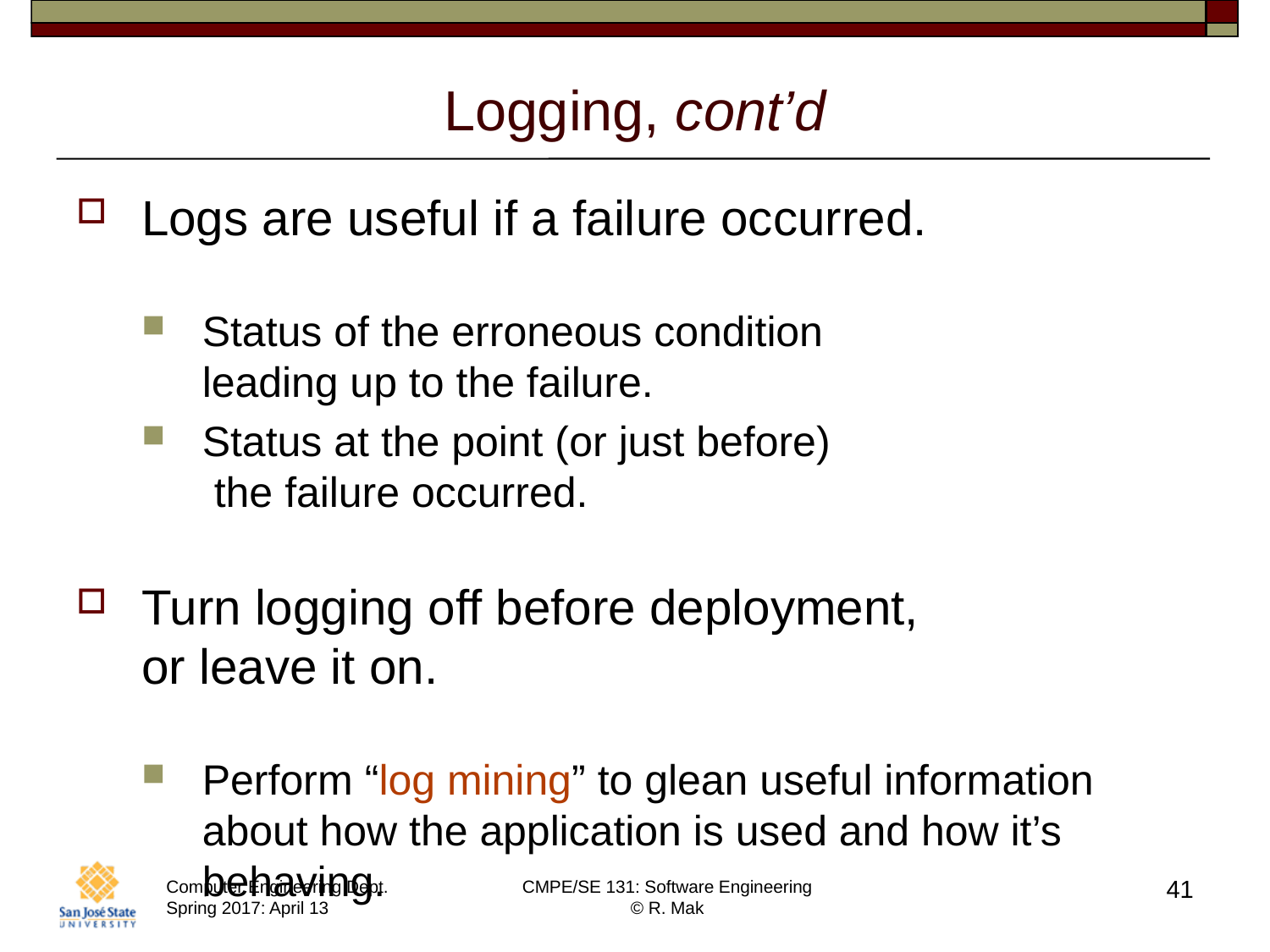

# Logging, cont’d
Logs are useful if a failure occurred.

Status of the erroneous condition
leading up to the failure.
Status at the point (or just before)
 the failure occurred.

Turn logging off before deployment,
or leave it on.

Perform “log mining” to glean useful information about how the application is used and how it’s behaving.
41